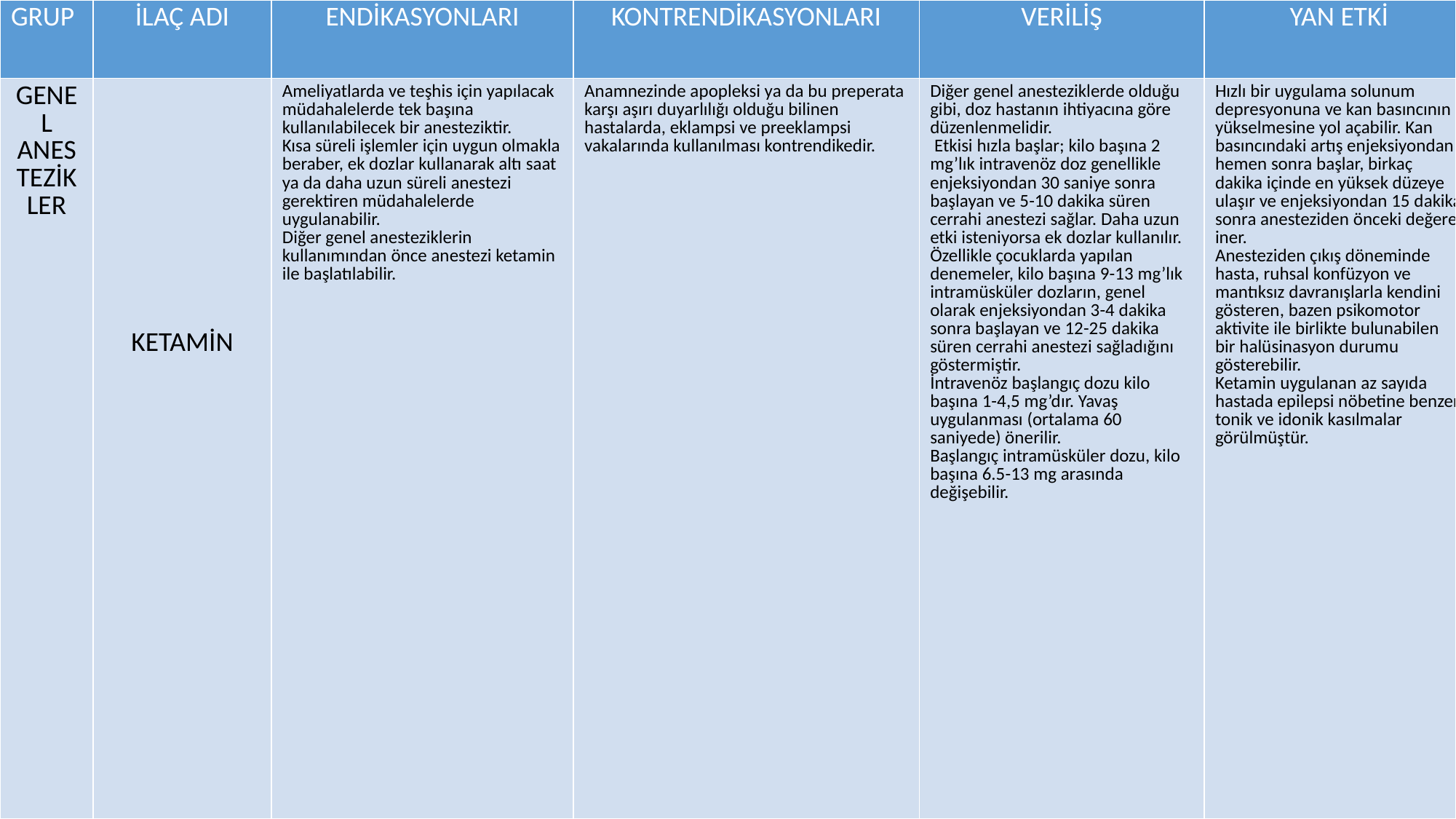

| GRUP | İLAÇ ADI | ENDİKASYONLARI | KONTRENDİKASYONLARI | VERİLİŞ | YAN ETKİ |
| --- | --- | --- | --- | --- | --- |
| GENEL ANESTEZİKLER | KETAMİN | Ameliyatlarda ve teşhis için yapılacak müdahalelerde tek başına kullanılabilecek bir anesteziktir. Kısa süreli işlemler için uygun olmakla beraber, ek dozlar kullanarak altı saat ya da daha uzun süreli anestezi gerektiren müdahalelerde uygulanabilir. Diğer genel anesteziklerin kullanımından önce anestezi ketamin ile başlatılabilir. | Anamnezinde apopleksi ya da bu preperata karşı aşırı duyarlılığı olduğu bilinen hastalarda, eklampsi ve preeklampsi vakalarında kullanılması kontrendikedir. | Diğer genel anesteziklerde olduğu gibi, doz hastanın ihtiyacına göre düzenlenmelidir. Etkisi hızla başlar; kilo başına 2 mg’lık intravenöz doz genellikle enjeksiyondan 30 saniye sonra başlayan ve 5-10 dakika süren cerrahi anestezi sağlar. Daha uzun etki isteniyorsa ek dozlar kullanılır. Özellikle çocuklarda yapılan denemeler, kilo başına 9-13 mg’lık intramüsküler dozların, genel olarak enjeksiyondan 3-4 dakika sonra başlayan ve 12-25 dakika süren cerrahi anestezi sağladığını göstermiştir. İntravenöz başlangıç dozu kilo başına 1-4,5 mg’dır. Yavaş uygulanması (ortalama 60 saniyede) önerilir. Başlangıç intramüsküler dozu, kilo başına 6.5-13 mg arasında değişebilir. | Hızlı bir uygulama solunum depresyonuna ve kan basıncının yükselmesine yol açabilir. Kan basıncındaki artış enjeksiyondan hemen sonra başlar, birkaç dakika içinde en yüksek düzeye ulaşır ve enjeksiyondan 15 dakika sonra anesteziden önceki değere iner. Anesteziden çıkış döneminde hasta, ruhsal konfüzyon ve mantıksız davranışlarla kendini gösteren, bazen psikomotor aktivite ile birlikte bulunabilen bir halüsinasyon durumu gösterebilir. Ketamin uygulanan az sayıda hastada epilepsi nöbetine benzer tonik ve idonik kasılmalar görülmüştür. |
#